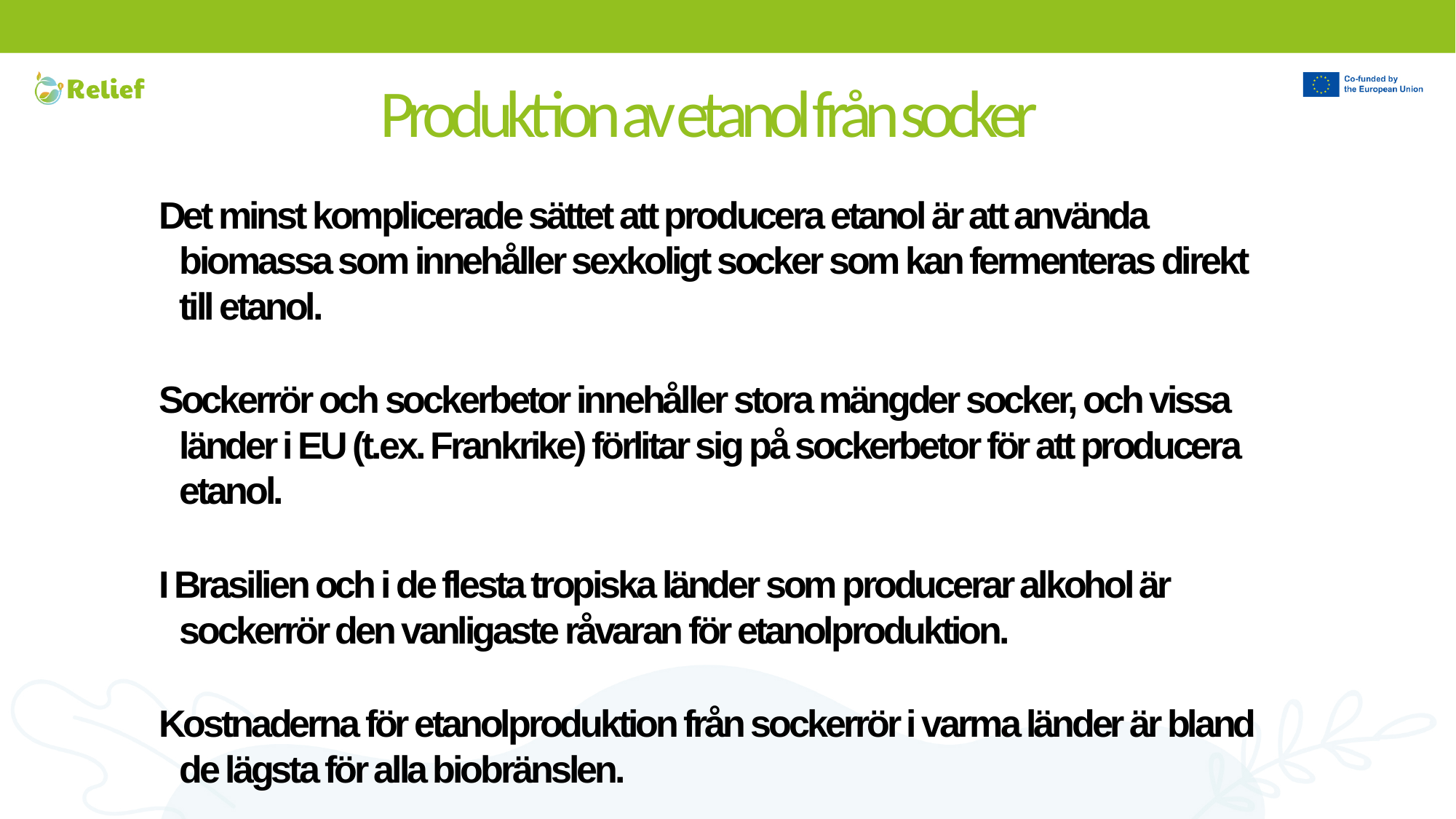

# Produktion av etanol från socker
Det minst komplicerade sättet att producera etanol är att använda biomassa som innehåller sexkoligt socker som kan fermenteras direkt till etanol.

Sockerrör och sockerbetor innehåller stora mängder socker, och vissa länder i EU (t.ex. Frankrike) förlitar sig på sockerbetor för att producera etanol.

I Brasilien och i de flesta tropiska länder som producerar alkohol är sockerrör den vanligaste råvaran för etanolproduktion.

Kostnaderna för etanolproduktion från sockerrör i varma länder är bland de lägsta för alla biobränslen.